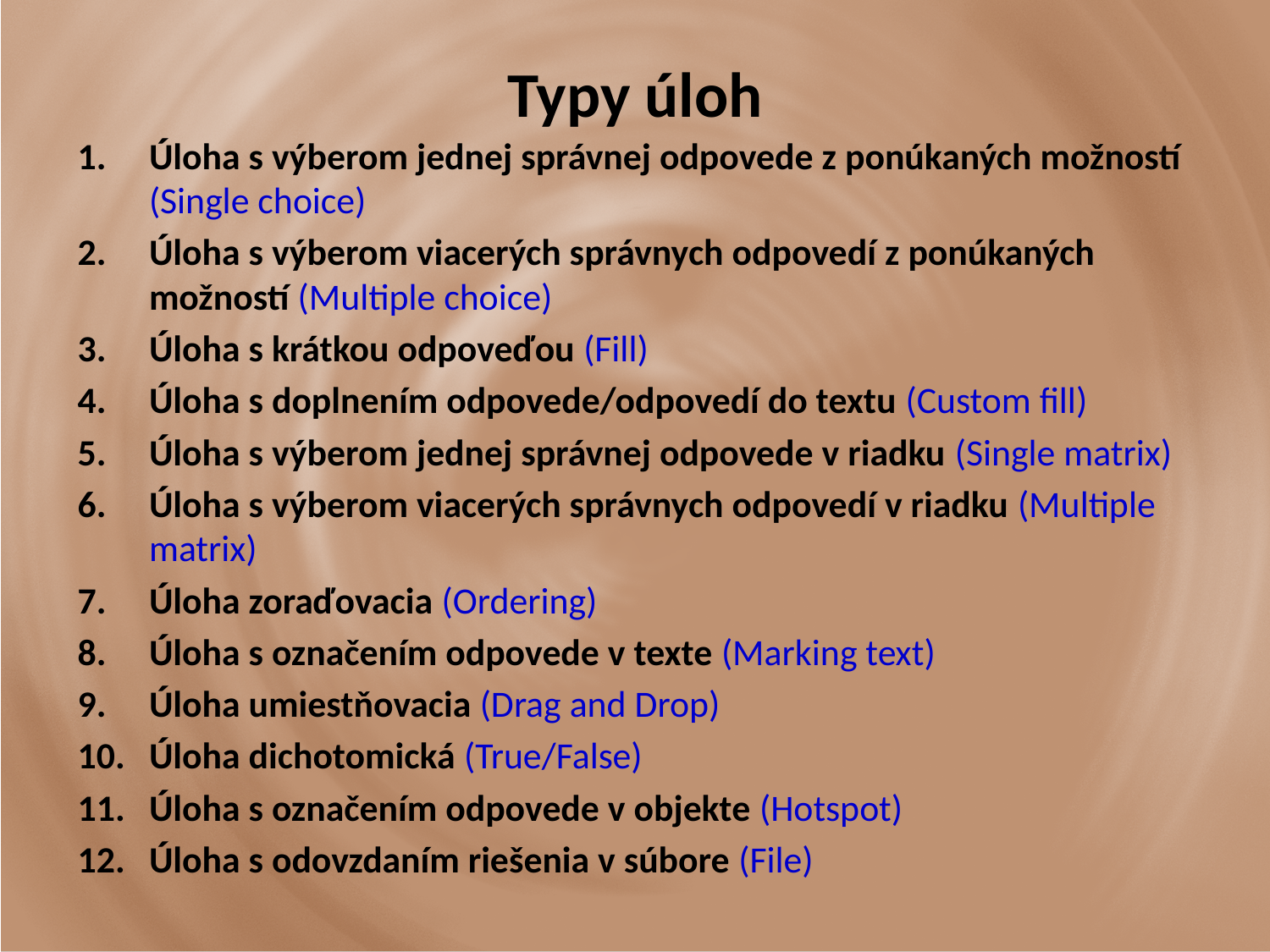

# Typy úloh
Úloha s výberom jednej správnej odpovede z ponúkaných možností (Single choice)
Úloha s výberom viacerých správnych odpovedí z ponúkaných možností (Multiple choice)
Úloha s krátkou odpoveďou (Fill)
Úloha s doplnením odpovede/odpovedí do textu (Custom fill)
Úloha s výberom jednej správnej odpovede v riadku (Single matrix)
Úloha s výberom viacerých správnych odpovedí v riadku (Multiple matrix)
Úloha zoraďovacia (Ordering)
Úloha s označením odpovede v texte (Marking text)
Úloha umiestňovacia (Drag and Drop)
Úloha dichotomická (True/False)
Úloha s označením odpovede v objekte (Hotspot)
Úloha s odovzdaním riešenia v súbore (File)